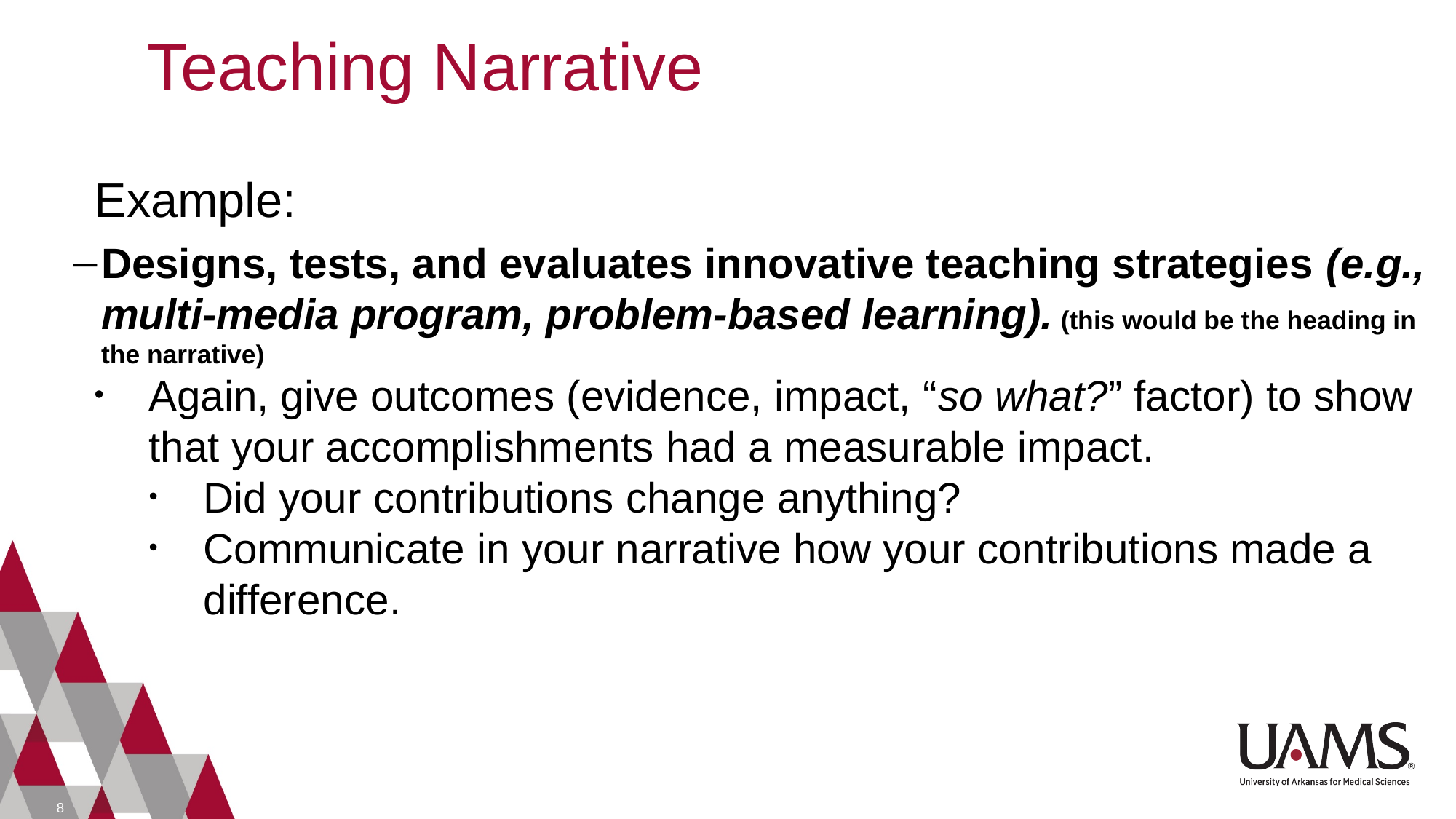

# Teaching Narrative
Example:
Designs, tests, and evaluates innovative teaching strategies (e.g., multi-media program, problem-based learning). (this would be the heading in the narrative)
Again, give outcomes (evidence, impact, “so what?” factor) to show that your accomplishments had a measurable impact.
Did your contributions change anything?
Communicate in your narrative how your contributions made a difference.